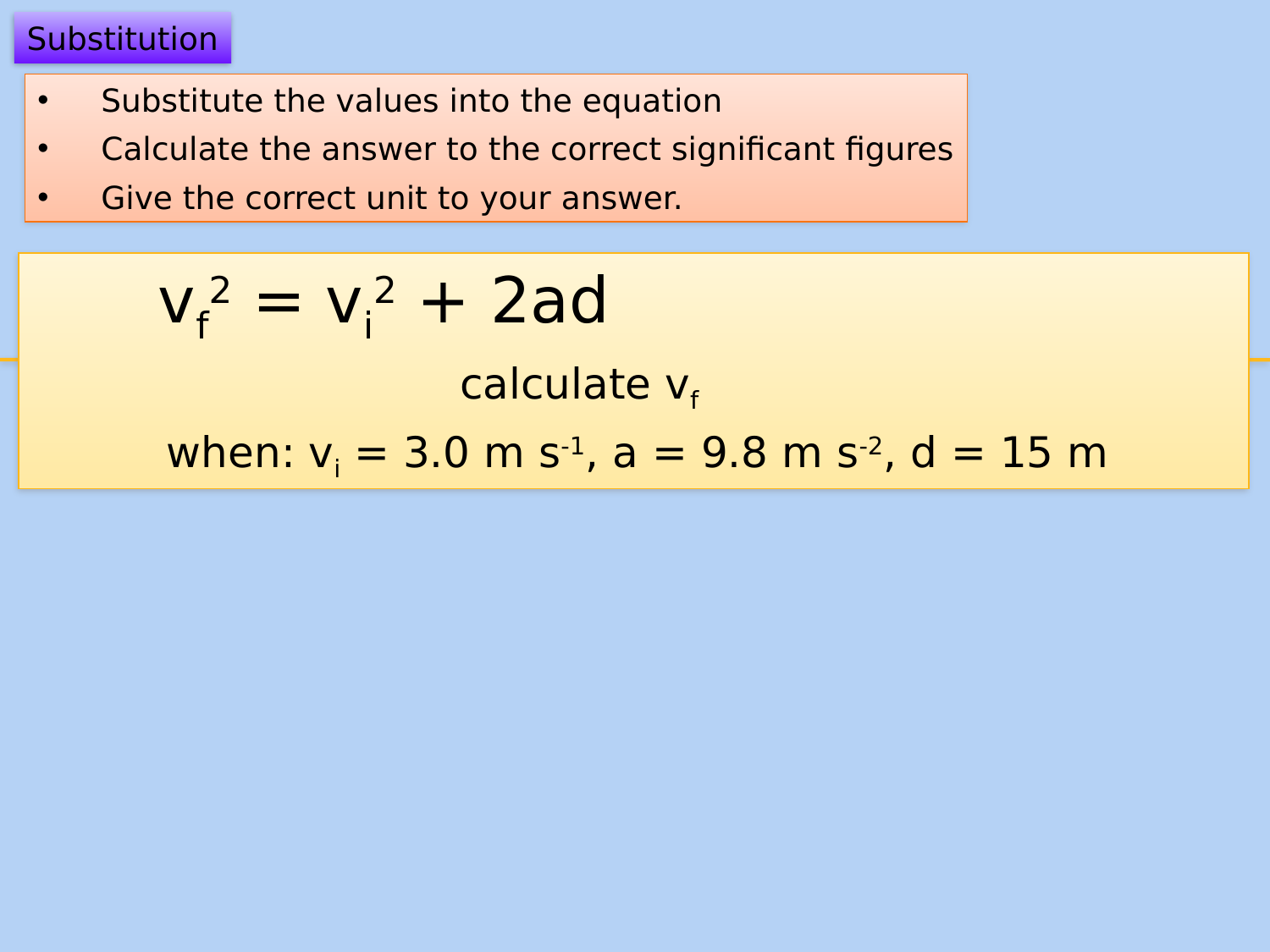

Substitution
Substitute the values into the equation
Calculate the answer to the correct significant figures
Give the correct unit to your answer.
	vf2 = vi2 + 2ad
				calculate vf
          when: vi = 3.0 m s-1, a = 9.8 m s-2, d = 15 m